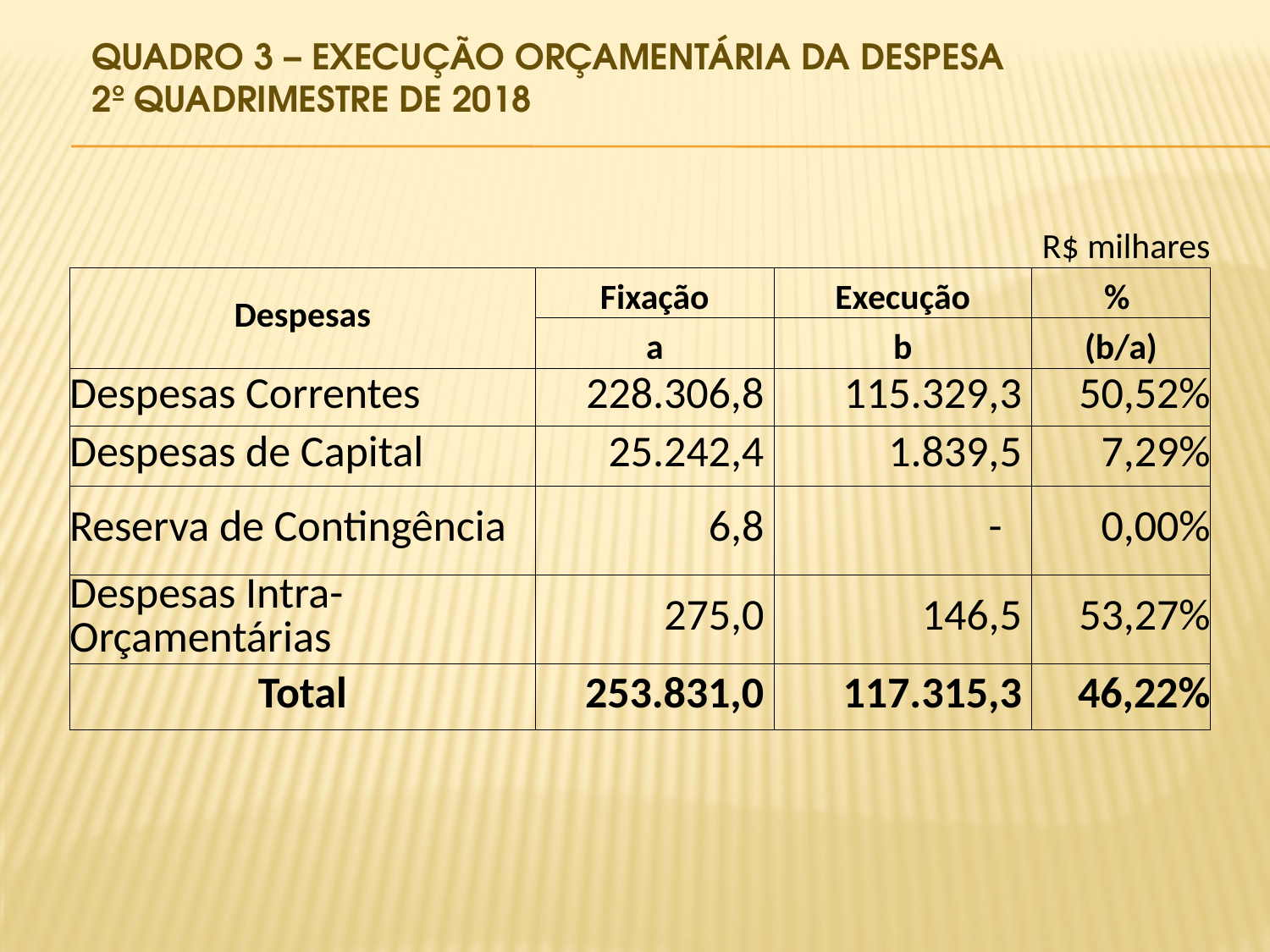

# Quadro 3 – Execução Orçamentária da Despesa 2º Quadrimestre de 2018
|  |  |  |  |  | R$ milhares |
| --- | --- | --- | --- | --- | --- |
| Despesas | Fixação |  | Execução |  | % |
|  | a |  | b |  | (b/a) |
| Despesas Correntes | 228.306,8 |  | 115.329,3 |  | 50,52% |
| Despesas de Capital | 25.242,4 |  | 1.839,5 |  | 7,29% |
| Reserva de Contingência | 6,8 |  | - |  | 0,00% |
| Despesas Intra-Orçamentárias | 275,0 |  | 146,5 |  | 53,27% |
| Total | 253.831,0 |  | 117.315,3 |  | 46,22% |